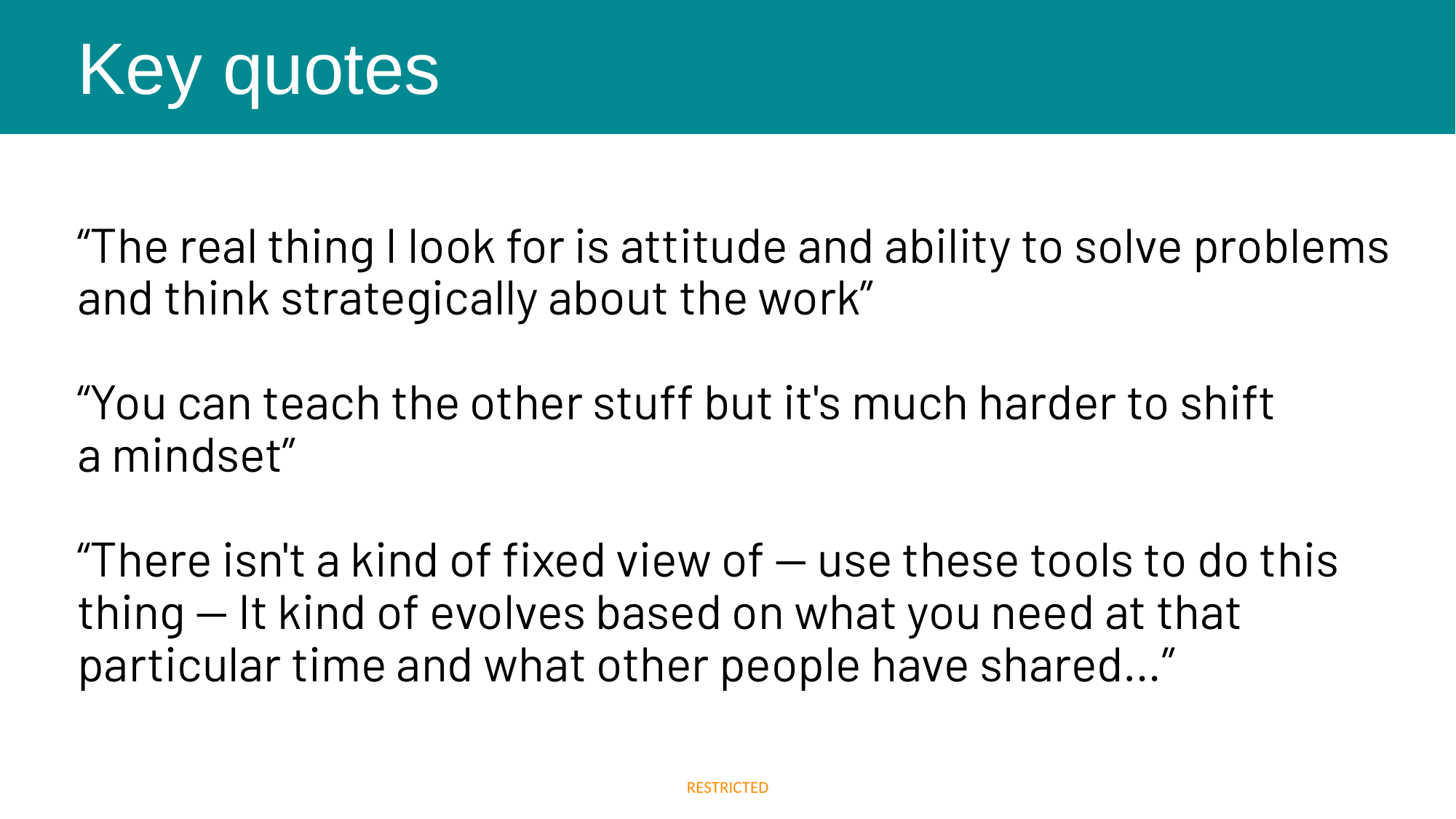

# Key quotes
“The real thing I look for is attitude and ability to solve problems and think strategically about the work”

“You can teach the other stuff but it's much harder to shift
a mindset”

“There isn't a kind of fixed view of — use these tools to do this thing — It kind of evolves based on what you need at that particular time and what other people have shared…”